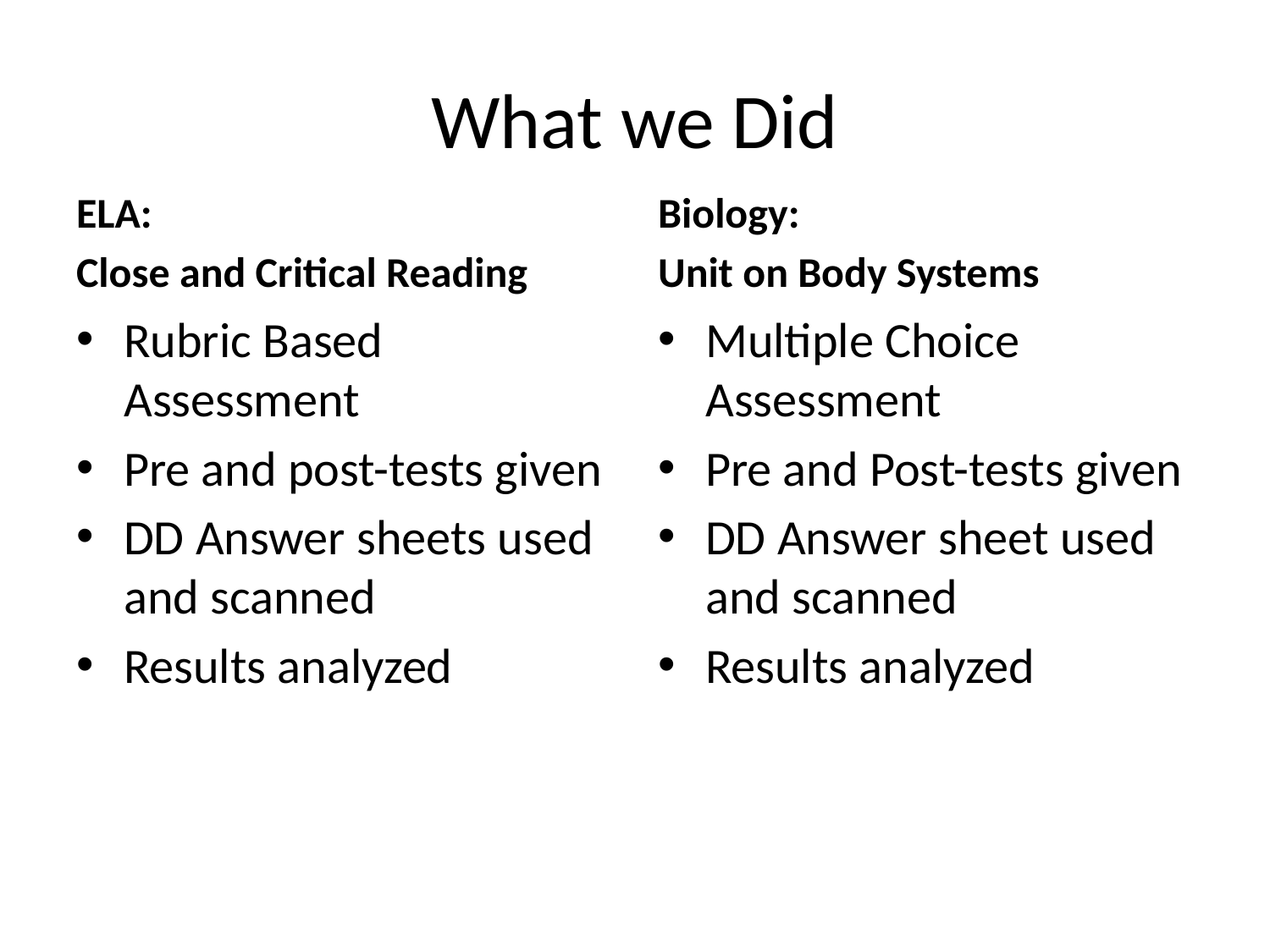

# What we Did
ELA:
Close and Critical Reading
Biology:
Unit on Body Systems
Rubric Based Assessment
Pre and post-tests given
DD Answer sheets used and scanned
Results analyzed

Multiple Choice Assessment
Pre and Post-tests given
DD Answer sheet used and scanned
Results analyzed